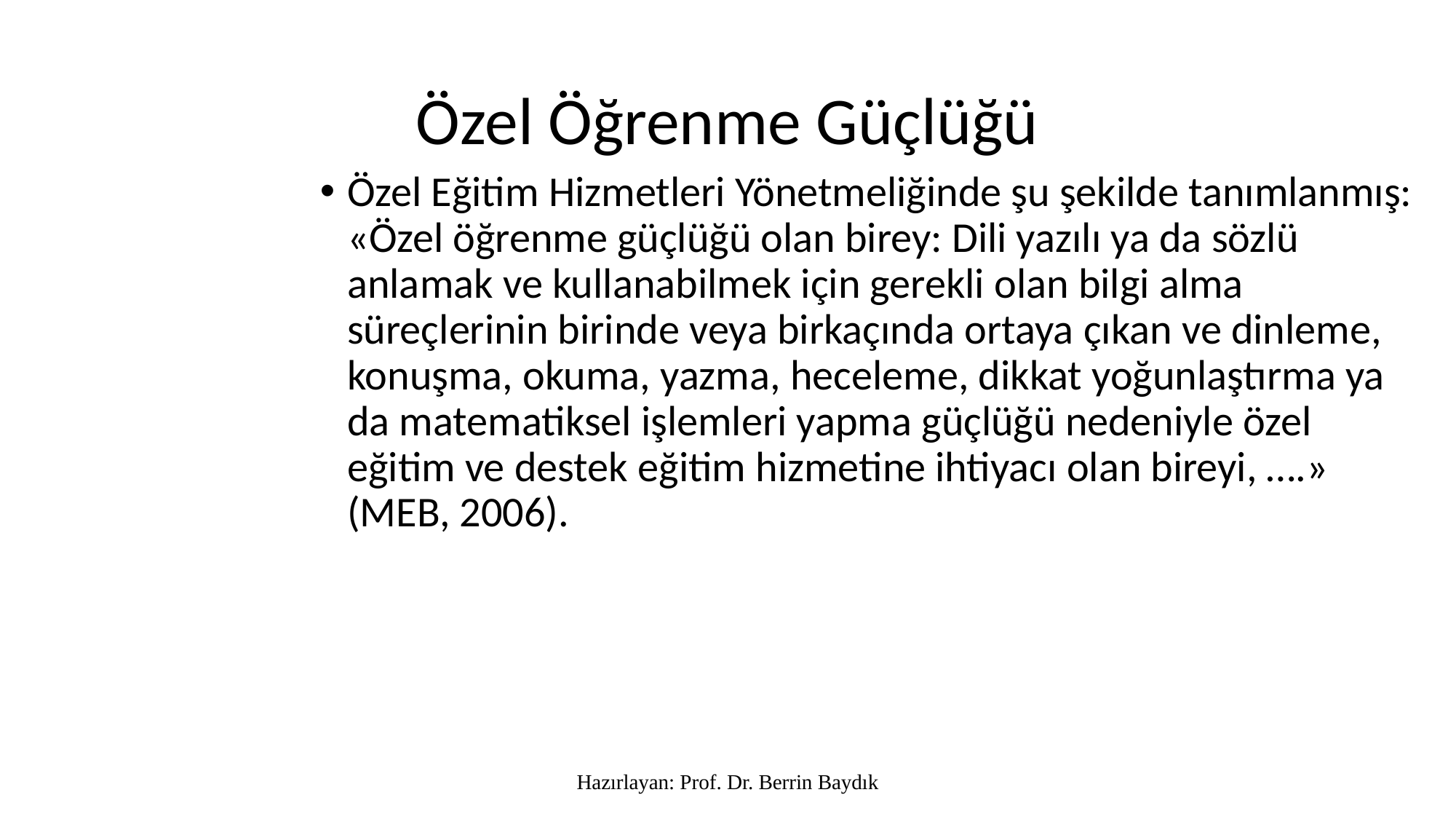

# Özel Öğrenme Güçlüğü
Özel Eğitim Hizmetleri Yönetmeliğinde şu şekilde tanımlanmış: «Özel öğrenme güçlüğü olan birey: Dili yazılı ya da sözlü anlamak ve kullanabilmek için gerekli olan bilgi alma süreçlerinin birinde veya birkaçında ortaya çıkan ve dinleme, konuşma, okuma, yazma, heceleme, dikkat yoğunlaştırma ya da matematiksel işlemleri yapma güçlüğü nedeniyle özel eğitim ve destek eğitim hizmetine ihtiyacı olan bireyi, ….» (MEB, 2006).

Hazırlayan: Prof. Dr. Berrin Baydık